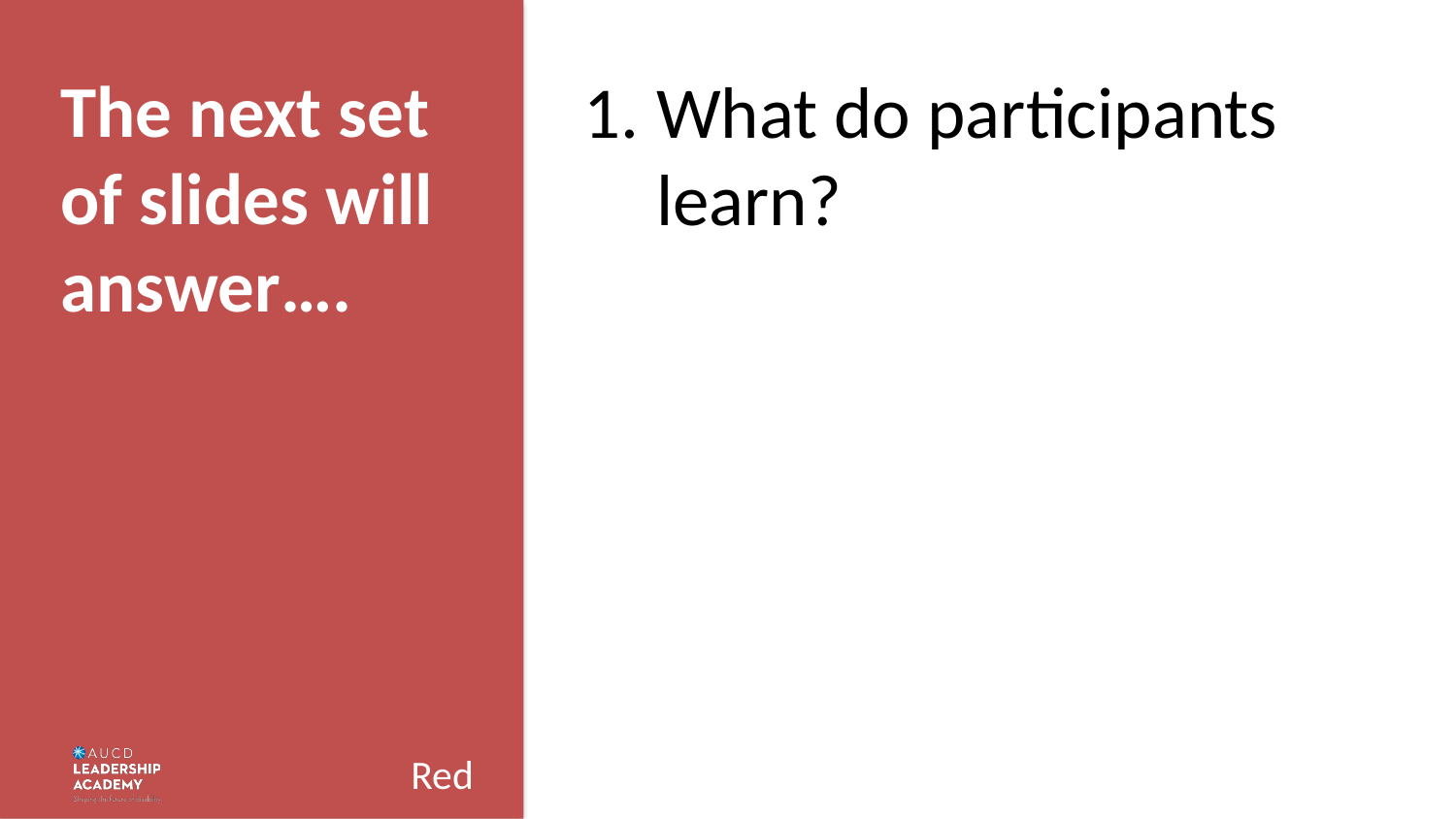

# The next set of slides will answer….
What do participants learn?